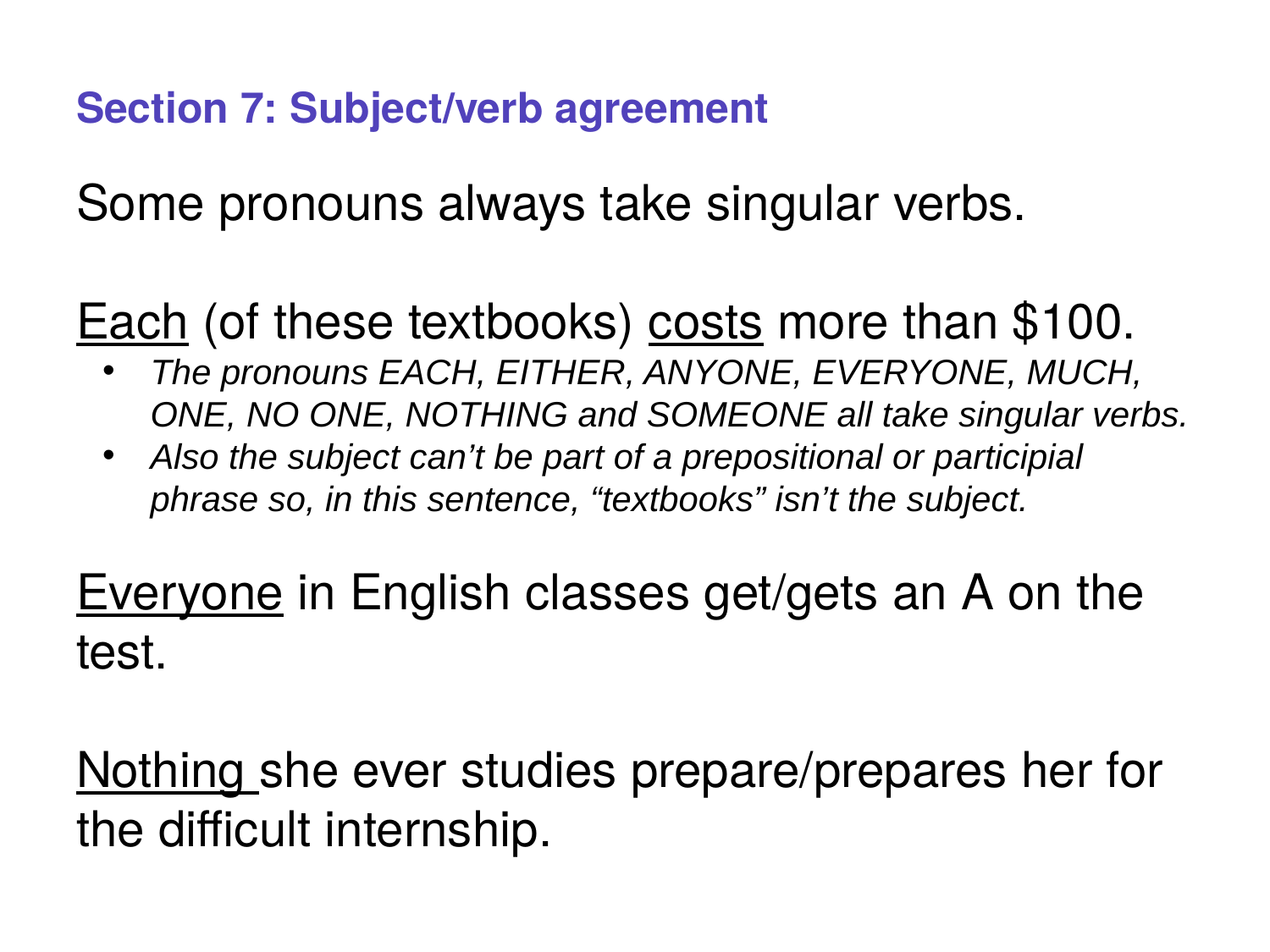

# Section 7: Subject/verb agreement
Some pronouns always take singular verbs.

Each (of these textbooks) costs more than $100.
The pronouns EACH, EITHER, ANYONE, EVERYONE, MUCH, ONE, NO ONE, NOTHING and SOMEONE all take singular verbs.
Also the subject can’t be part of a prepositional or participial phrase so, in this sentence, “textbooks” isn’t the subject.

Everyone in English classes get/gets an A on the test.

Nothing she ever studies prepare/prepares her for the difficult internship.